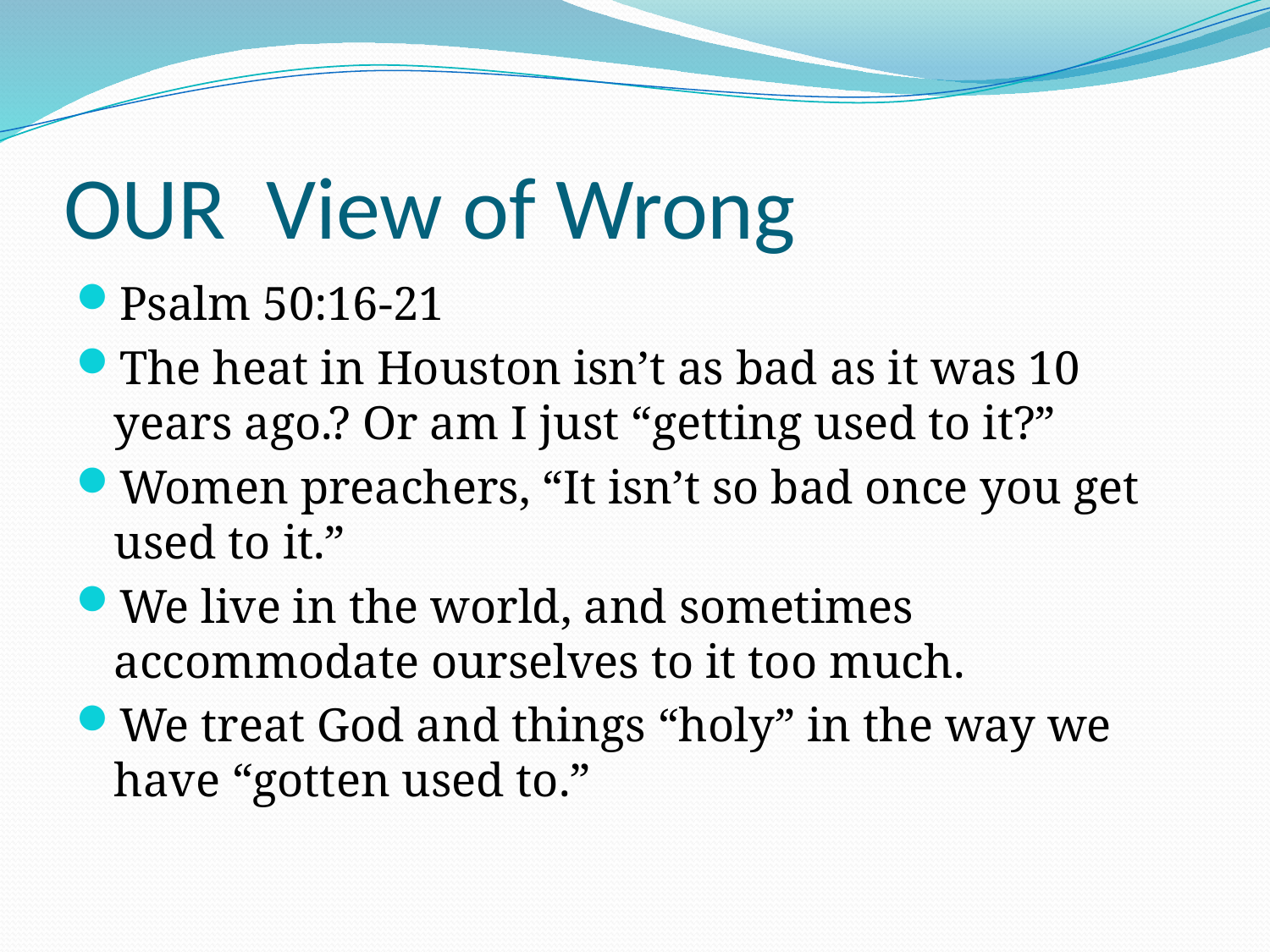

# OUR  View of Wrong
Psalm 50:16-21
The heat in Houston isn’t as bad as it was 10 years ago.? Or am I just “getting used to it?”
Women preachers, “It isn’t so bad once you get used to it.”
We live in the world, and sometimes accommodate ourselves to it too much.
We treat God and things “holy” in the way we have “gotten used to.”